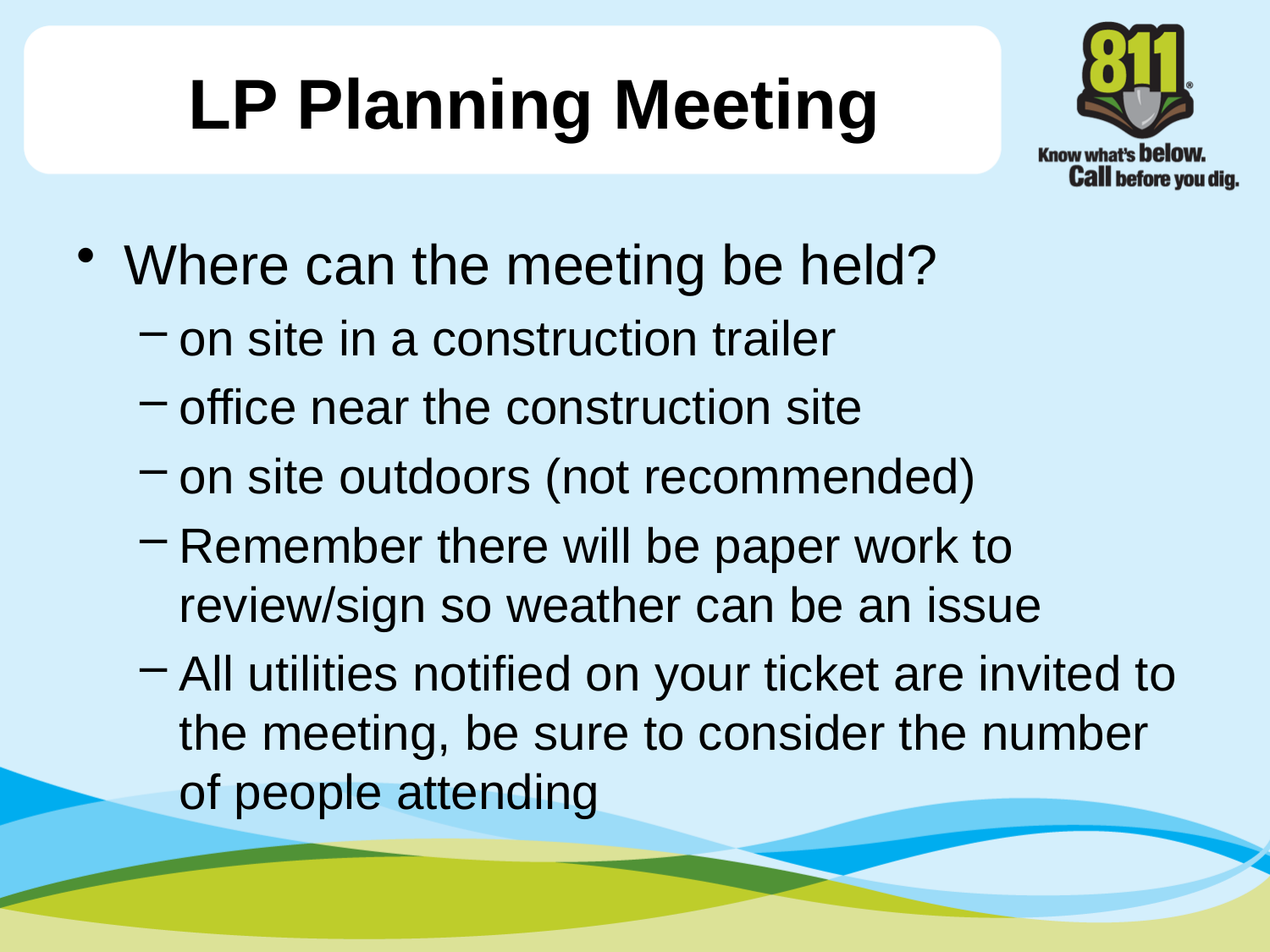

# LP Planning Meeting
Where can the meeting be held?
on site in a construction trailer
office near the construction site
on site outdoors (not recommended)
Remember there will be paper work to review/sign so weather can be an issue
All utilities notified on your ticket are invited to the meeting, be sure to consider the number of people attending